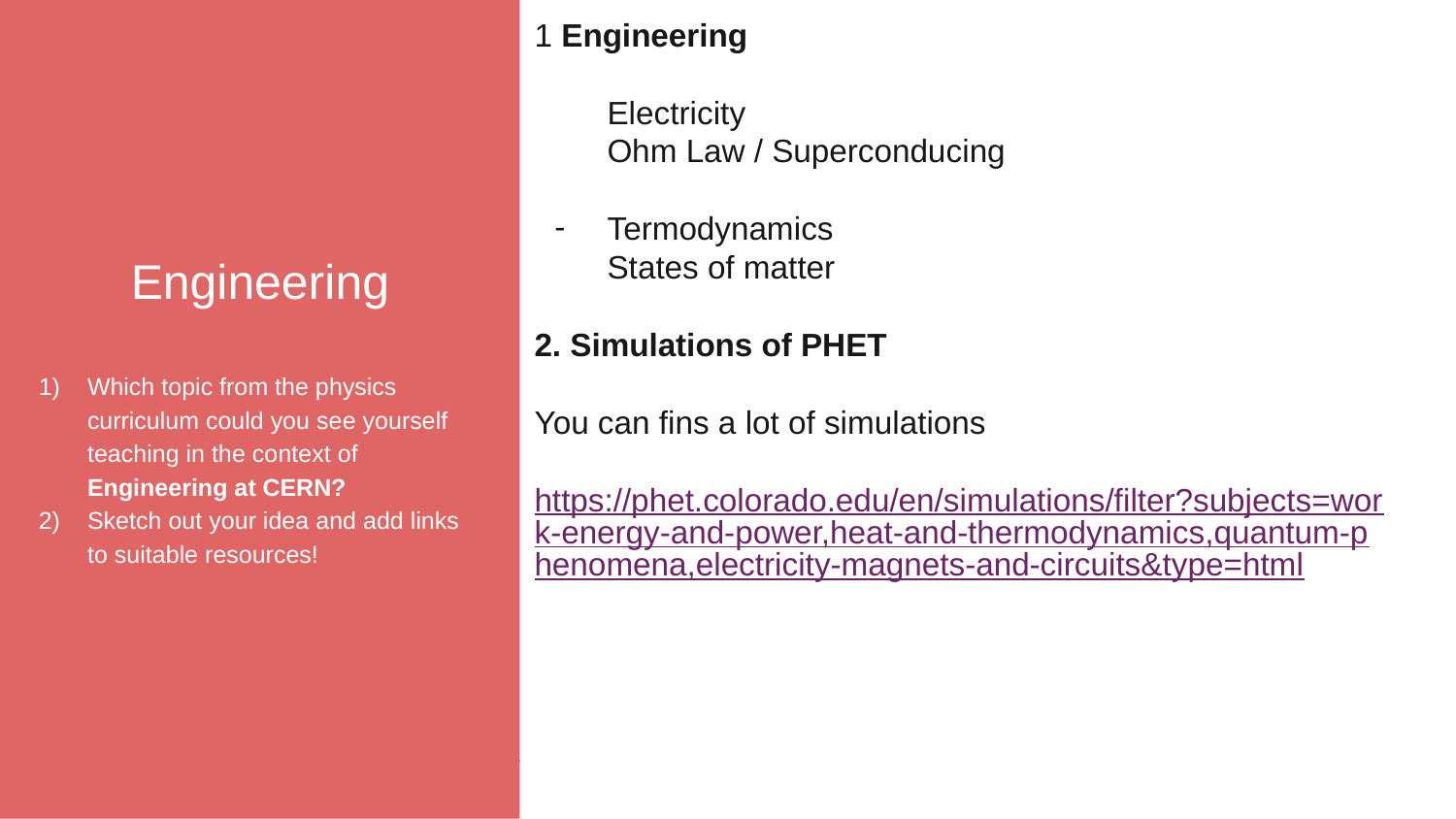

Engineering

Which topic from the physics curriculum could you see yourself teaching in the context of Engineering at CERN?
Sketch out your idea and add links to suitable resources!
1 Engineering

Electricity
Ohm Law / Superconducing

Termodynamics
States of matter

2. Simulations of PHET

You can fins a lot of simulations
 https://phet.colorado.edu/en/simulations/filter?subjects=work-energy-and-power,heat-and-thermodynamics,quantum-phenomena,electricity-magnets-and-circuits&type=html